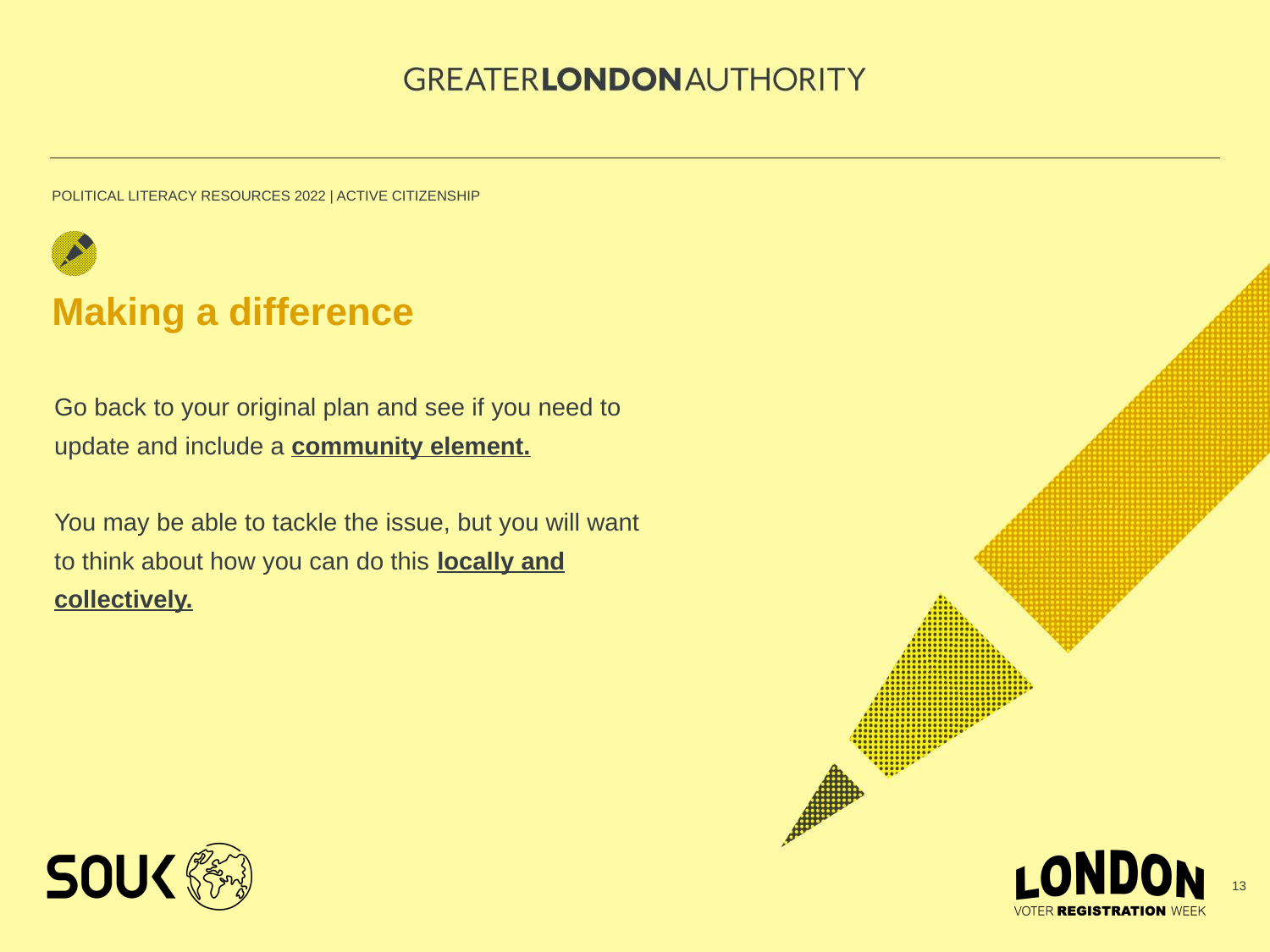

Making a difference

Go back to your original plan and see if you need to update and include a community element.

You may be able to tackle the issue, but you will want to think about how you can do this locally and collectively.

13